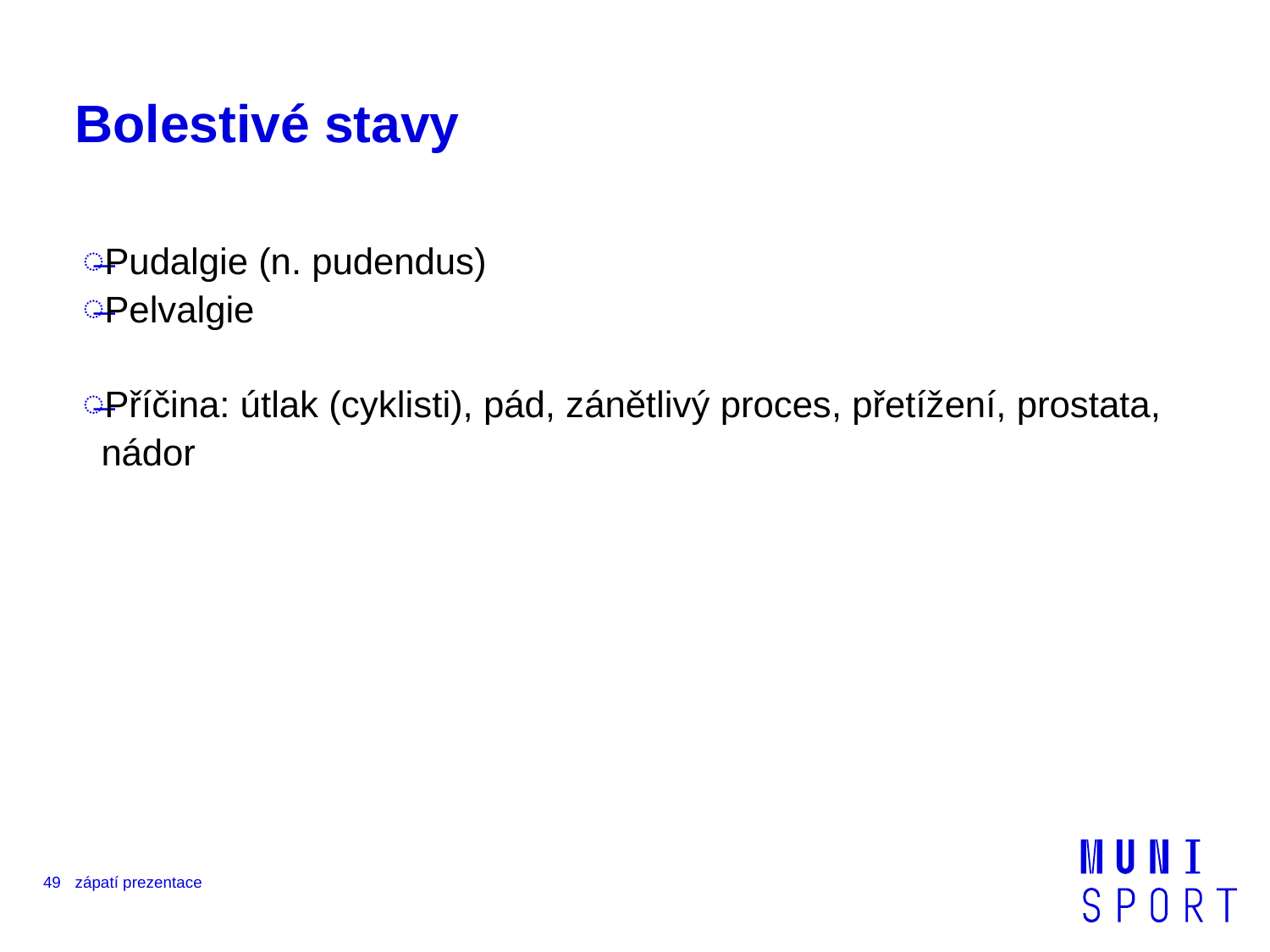

# Bolestivé stavy
Pudalgie (n. pudendus)
Pelvalgie

Příčina: útlak (cyklisti), pád, zánětlivý proces, přetížení, prostata, nádor

49
zápatí prezentace